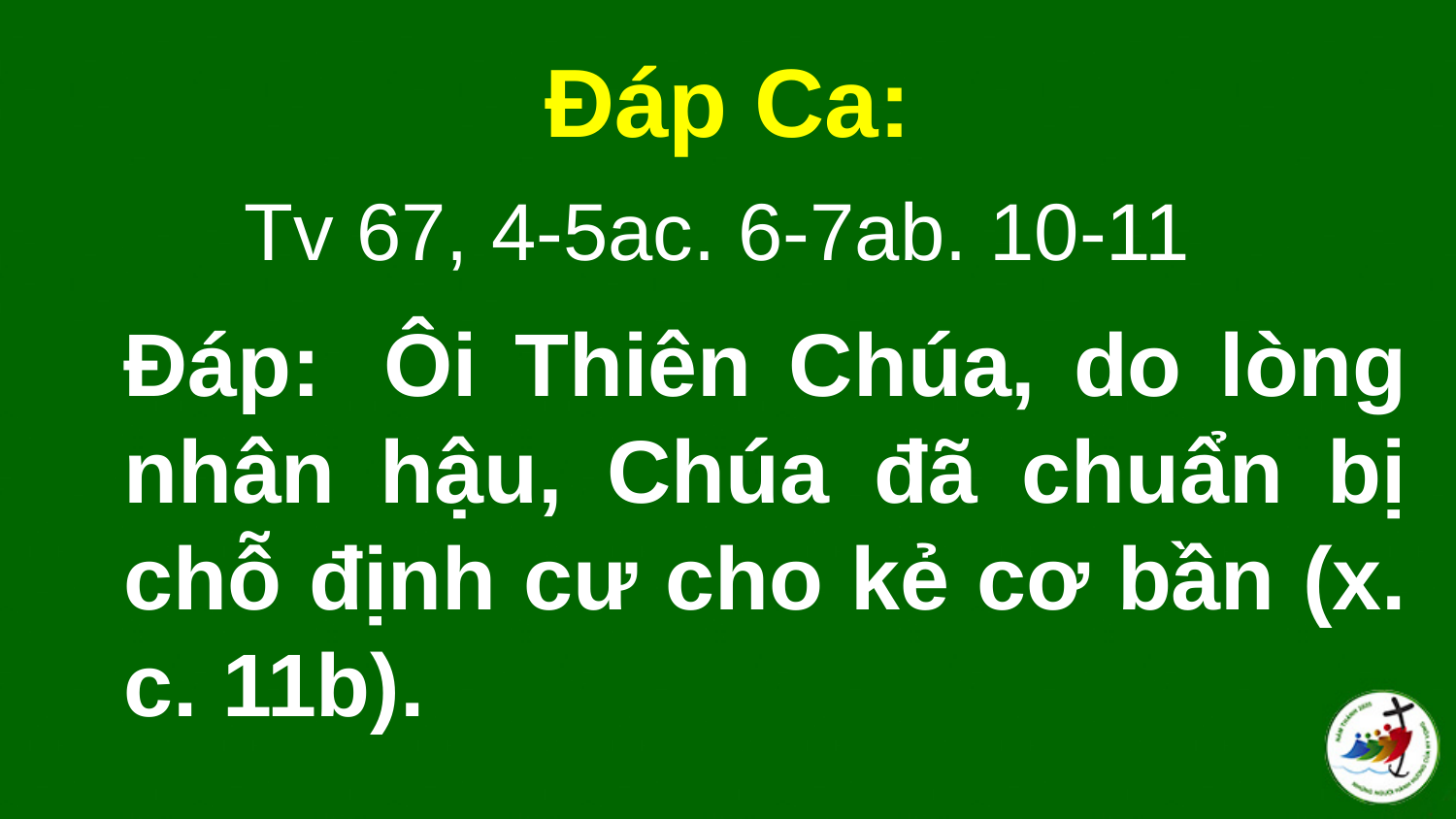

#
Đáp Ca:
Tv 67, 4-5ac. 6-7ab. 10-11
Đáp:  Ôi Thiên Chúa, do lòng nhân hậu, Chúa đã chuẩn bị chỗ định cư cho kẻ cơ bần (x. c. 11b).